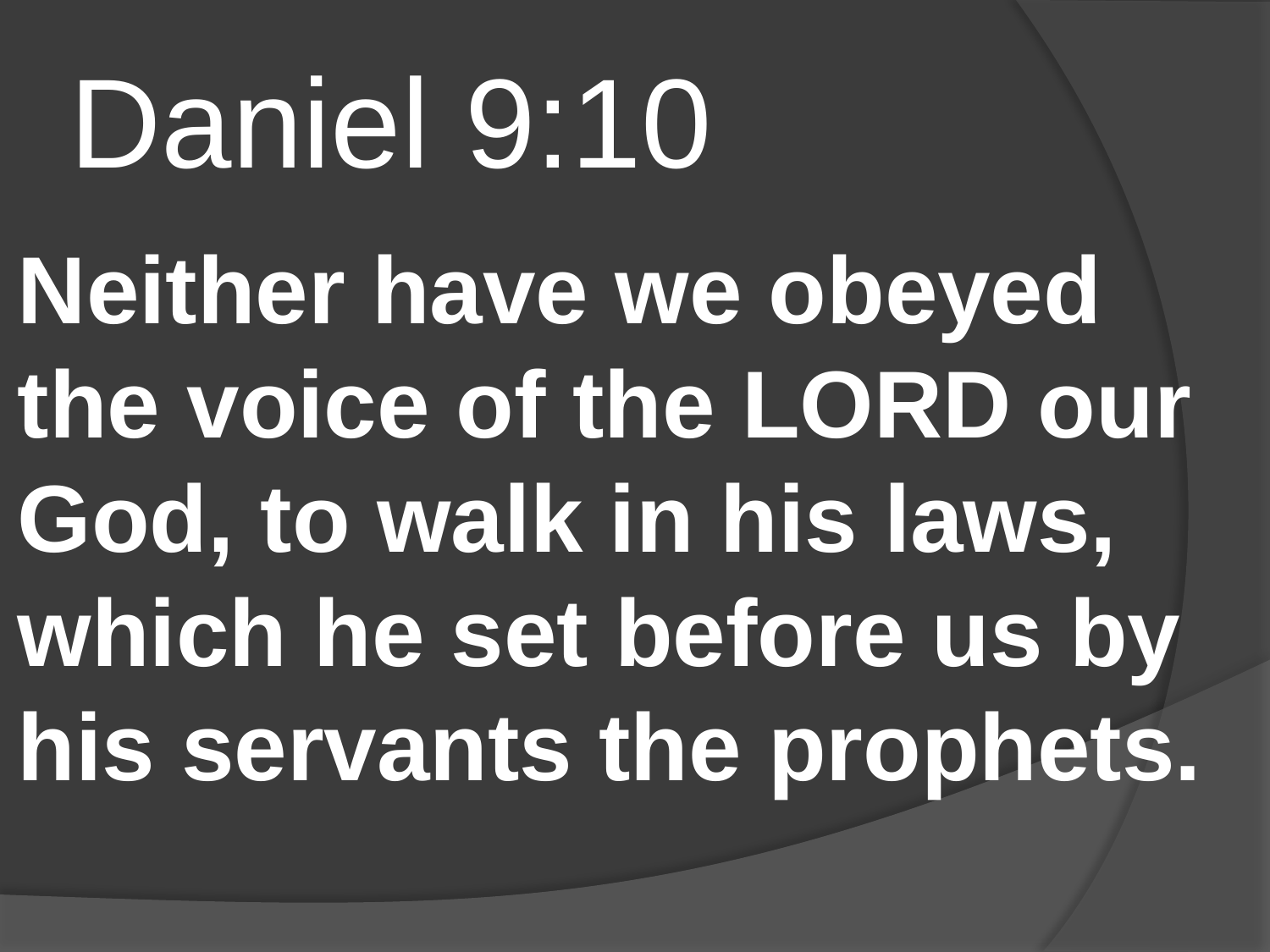

# Daniel 9:10
Neither have we obeyed the voice of the LORD our God, to walk in his laws, which he set before us by his servants the prophets.